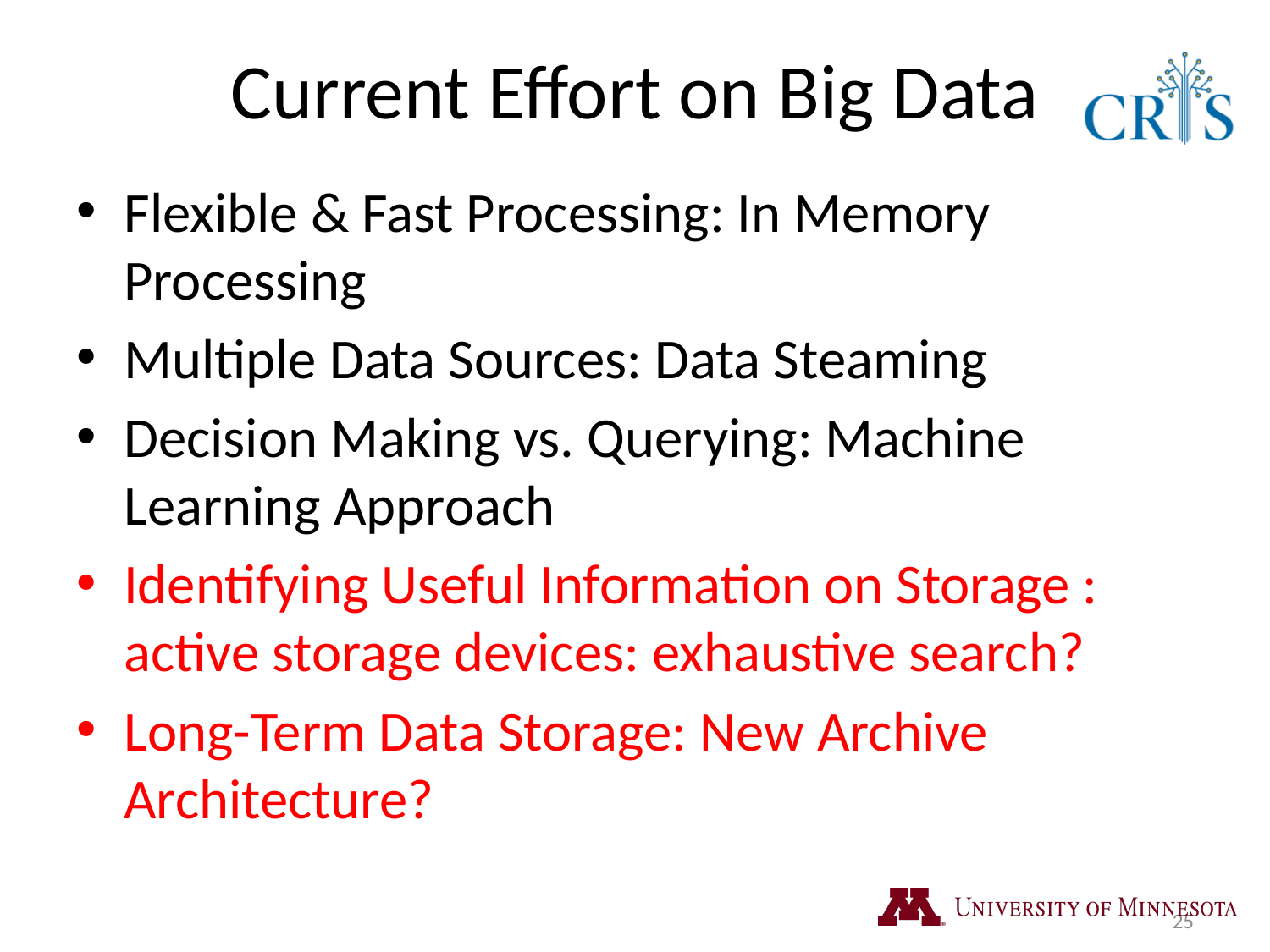

# Current Effort on Big Data
Flexible & Fast Processing: In Memory Processing
Multiple Data Sources: Data Steaming
Decision Making vs. Querying: Machine Learning Approach
Identifying Useful Information on Storage : active storage devices: exhaustive search?
Long-Term Data Storage: New Archive Architecture?